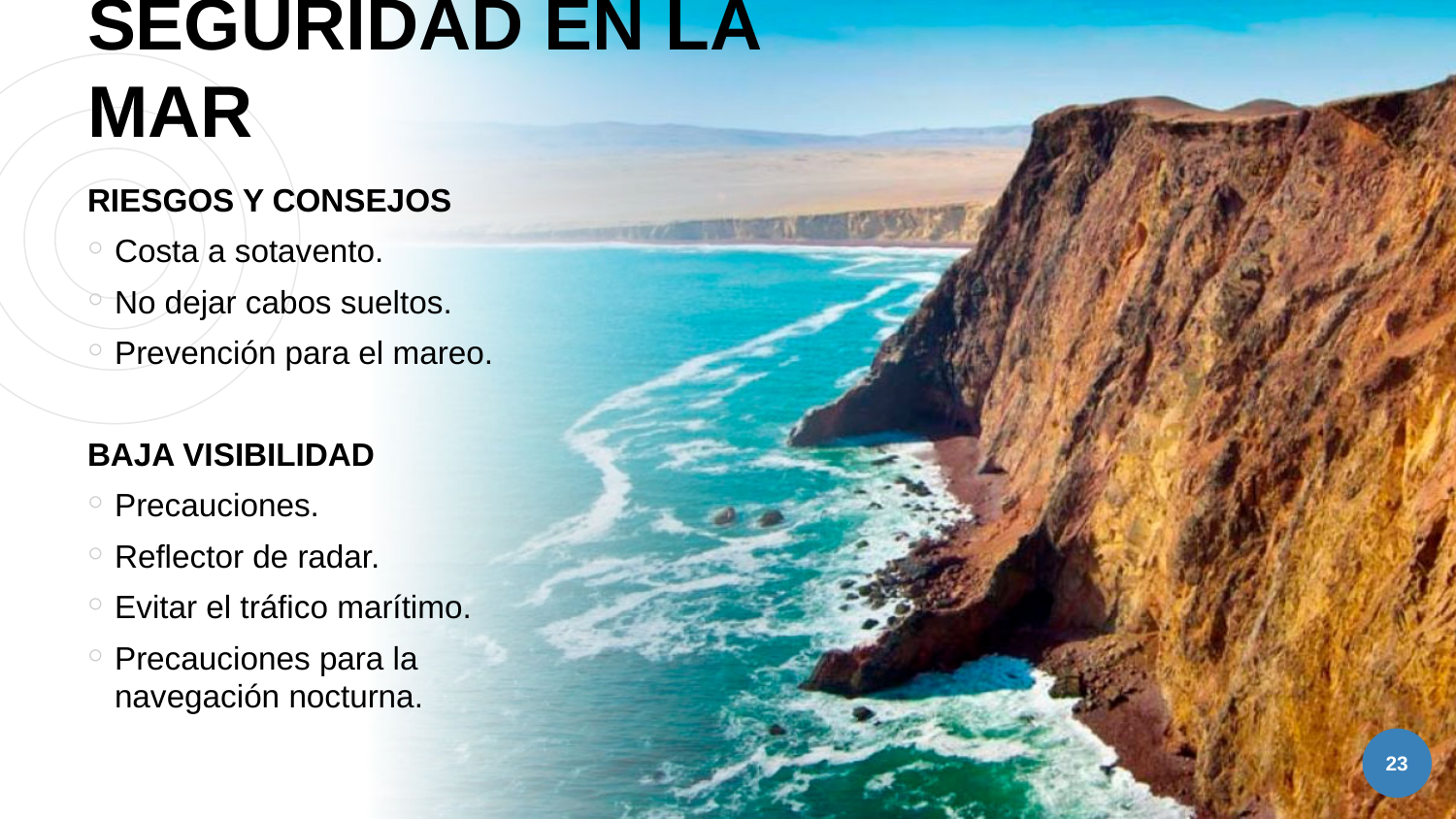

RIESGOS Y CONSEJOS
Costa a sotavento.
No dejar cabos sueltos.
Prevención para el mareo.

BAJA VISIBILIDAD
Precauciones.
Reflector de radar.
Evitar el tráfico marítimo.
Precauciones para la navegación nocturna.
# SEGURIDAD EN LA MAR
23